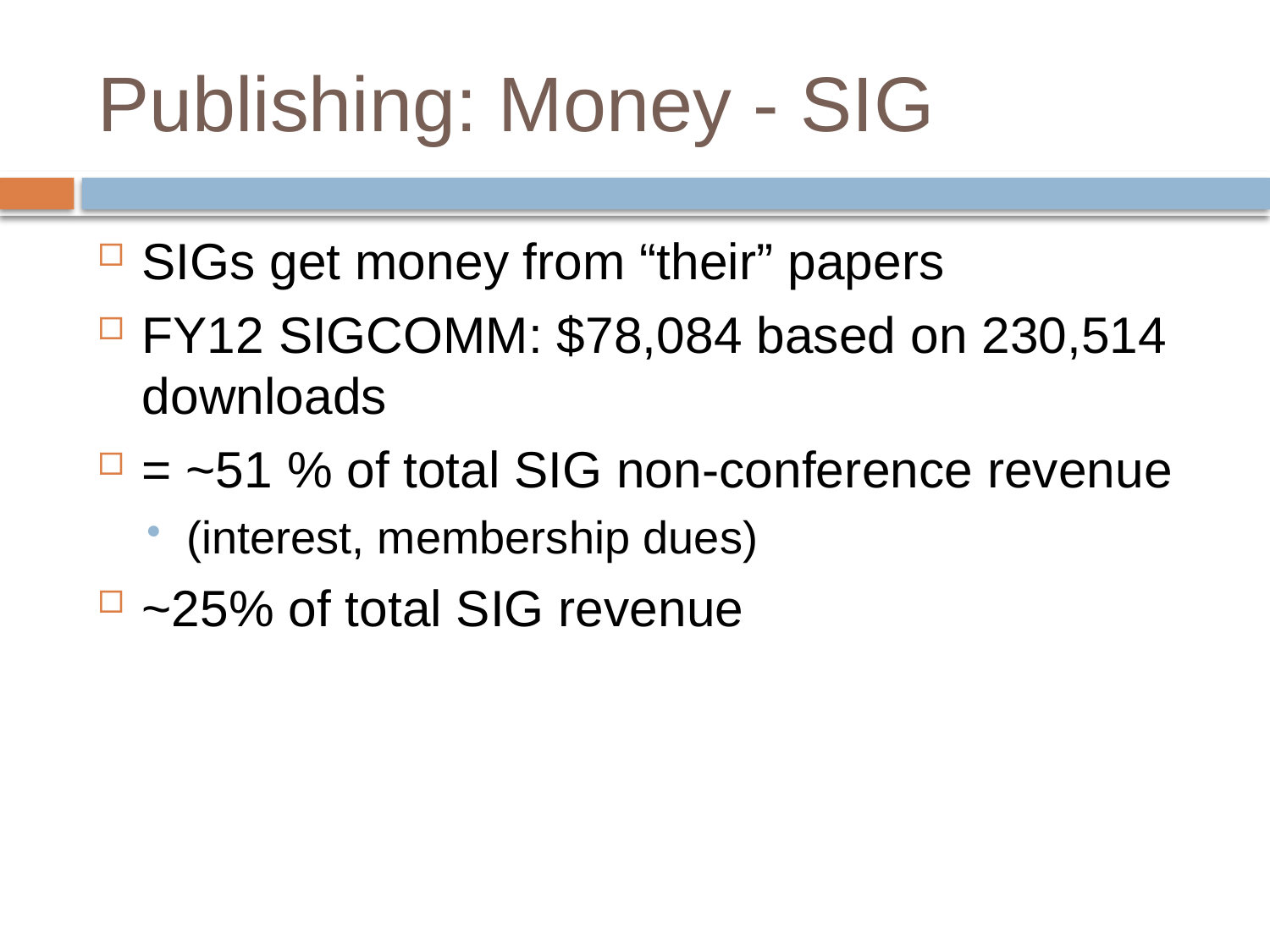

# Publishing: Money - SIG
SIGs get money from “their” papers
FY12 SIGCOMM: $78,084 based on 230,514 downloads
= ~51 % of total SIG non-conference revenue
(interest, membership dues)
~25% of total SIG revenue